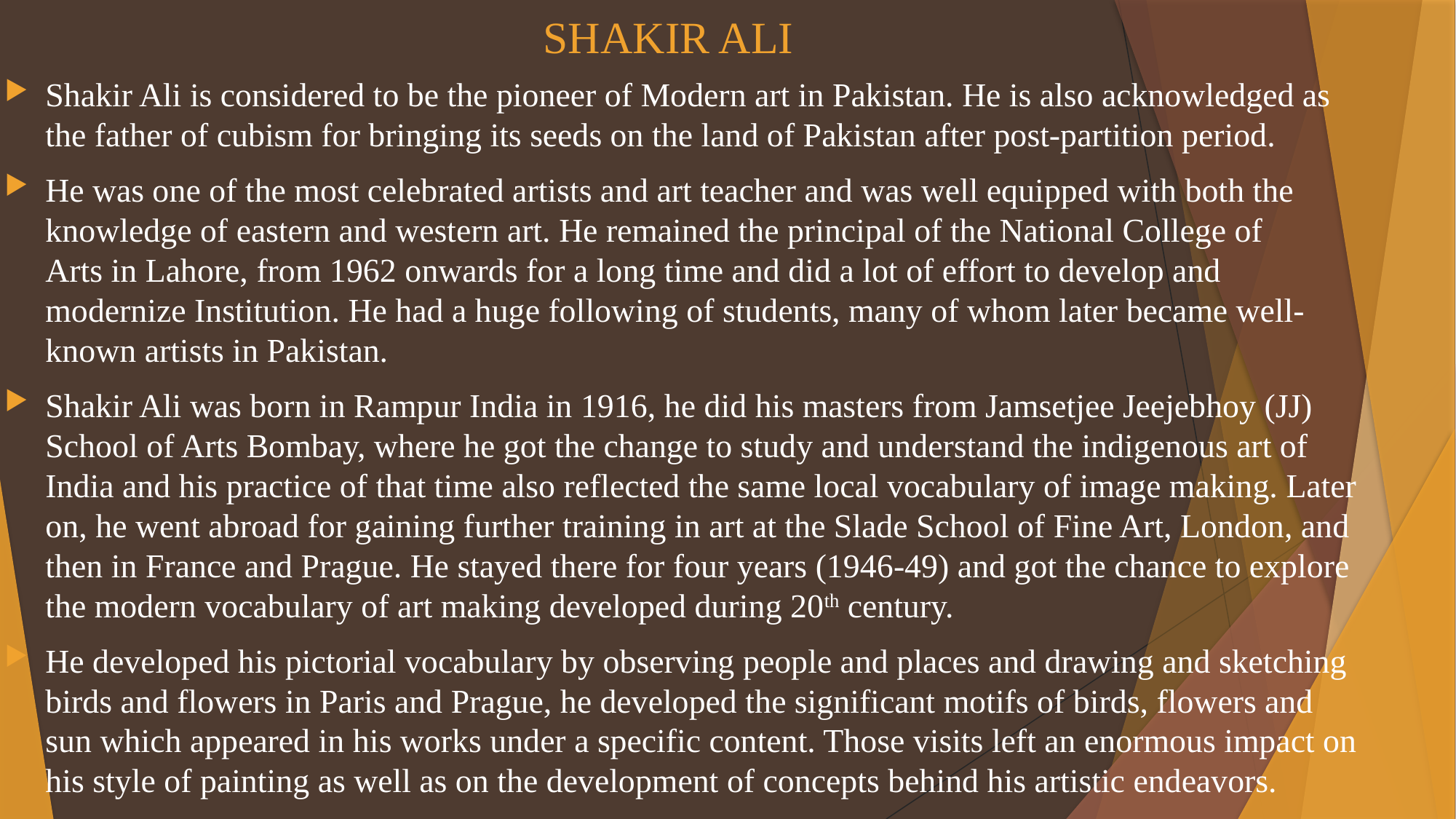

# SHAKIR ALI
Shakir Ali is considered to be the pioneer of Modern art in Pakistan. He is also acknowledged as the father of cubism for bringing its seeds on the land of Pakistan after post-partition period.
He was one of the most celebrated artists and art teacher and was well equipped with both the knowledge of eastern and western art. He remained the principal of the National College of Arts in Lahore, from 1962 onwards for a long time and did a lot of effort to develop and modernize Institution. He had a huge following of students, many of whom later became well-known artists in Pakistan.
Shakir Ali was born in Rampur India in 1916, he did his masters from Jamsetjee Jeejebhoy (JJ) School of Arts Bombay, where he got the change to study and understand the indigenous art of India and his practice of that time also reflected the same local vocabulary of image making. Later on, he went abroad for gaining further training in art at the Slade School of Fine Art, London, and then in France and Prague. He stayed there for four years (1946-49) and got the chance to explore the modern vocabulary of art making developed during 20th century.
He developed his pictorial vocabulary by observing people and places and drawing and sketching birds and flowers in Paris and Prague, he developed the significant motifs of birds, flowers and sun which appeared in his works under a specific content. Those visits left an enormous impact on his style of painting as well as on the development of concepts behind his artistic endeavors.